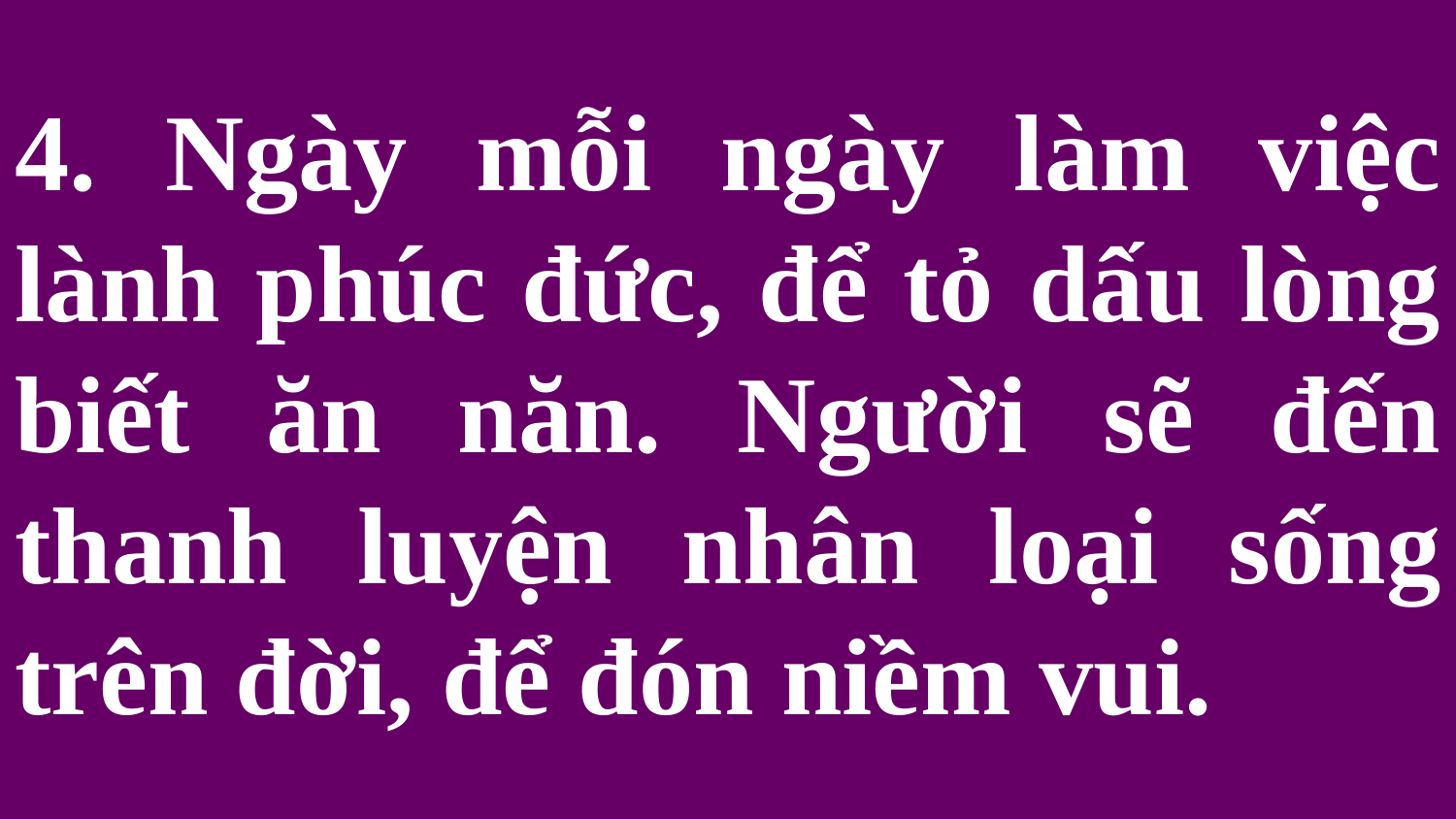

# 4. Ngày mỗi ngày làm việc lành phúc đức, để tỏ dấu lòng biết ăn năn. Người sẽ đến thanh luyện nhân loại sống trên đời, để đón niềm vui.